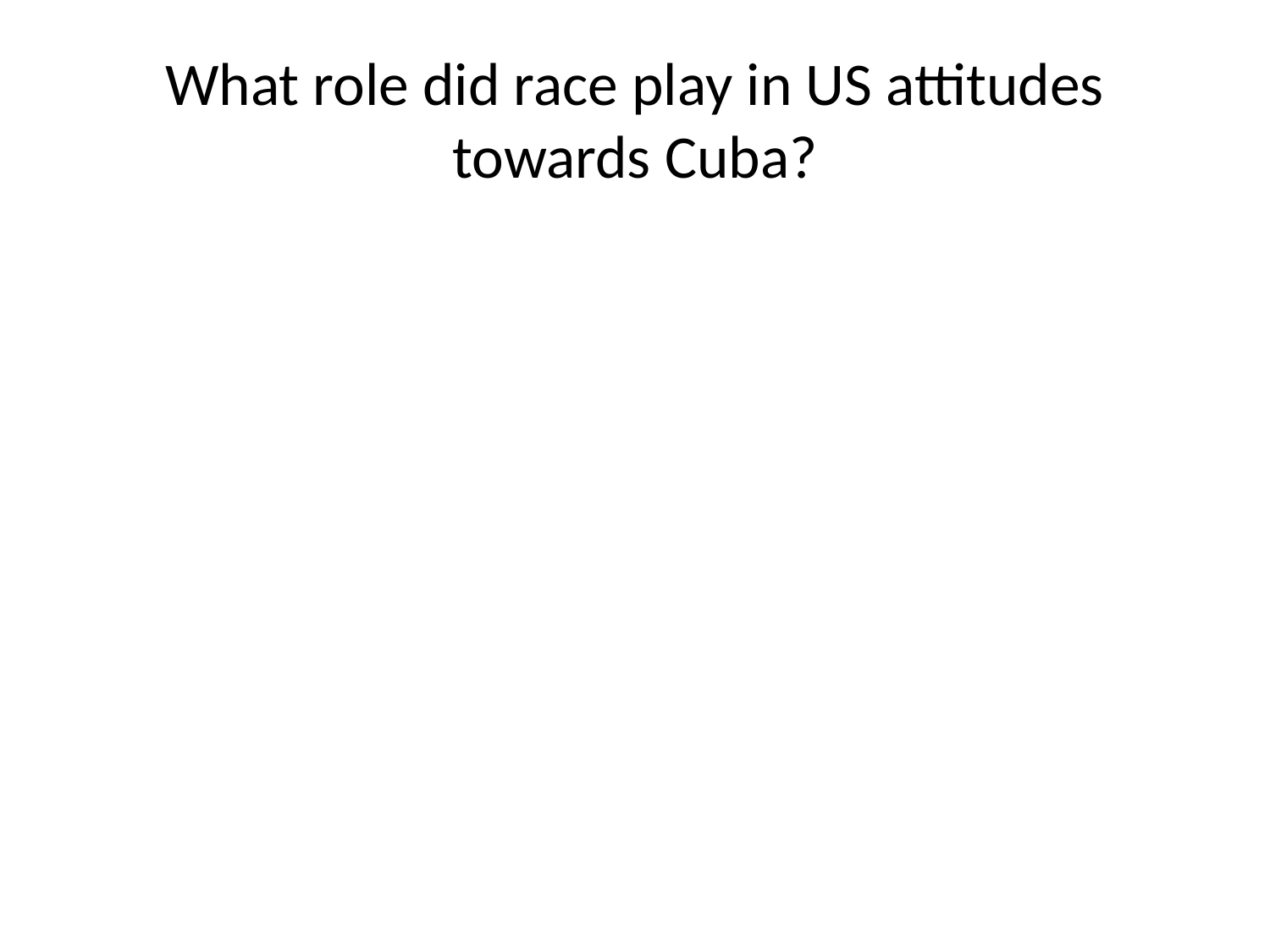

# What role did race play in US attitudes towards Cuba?